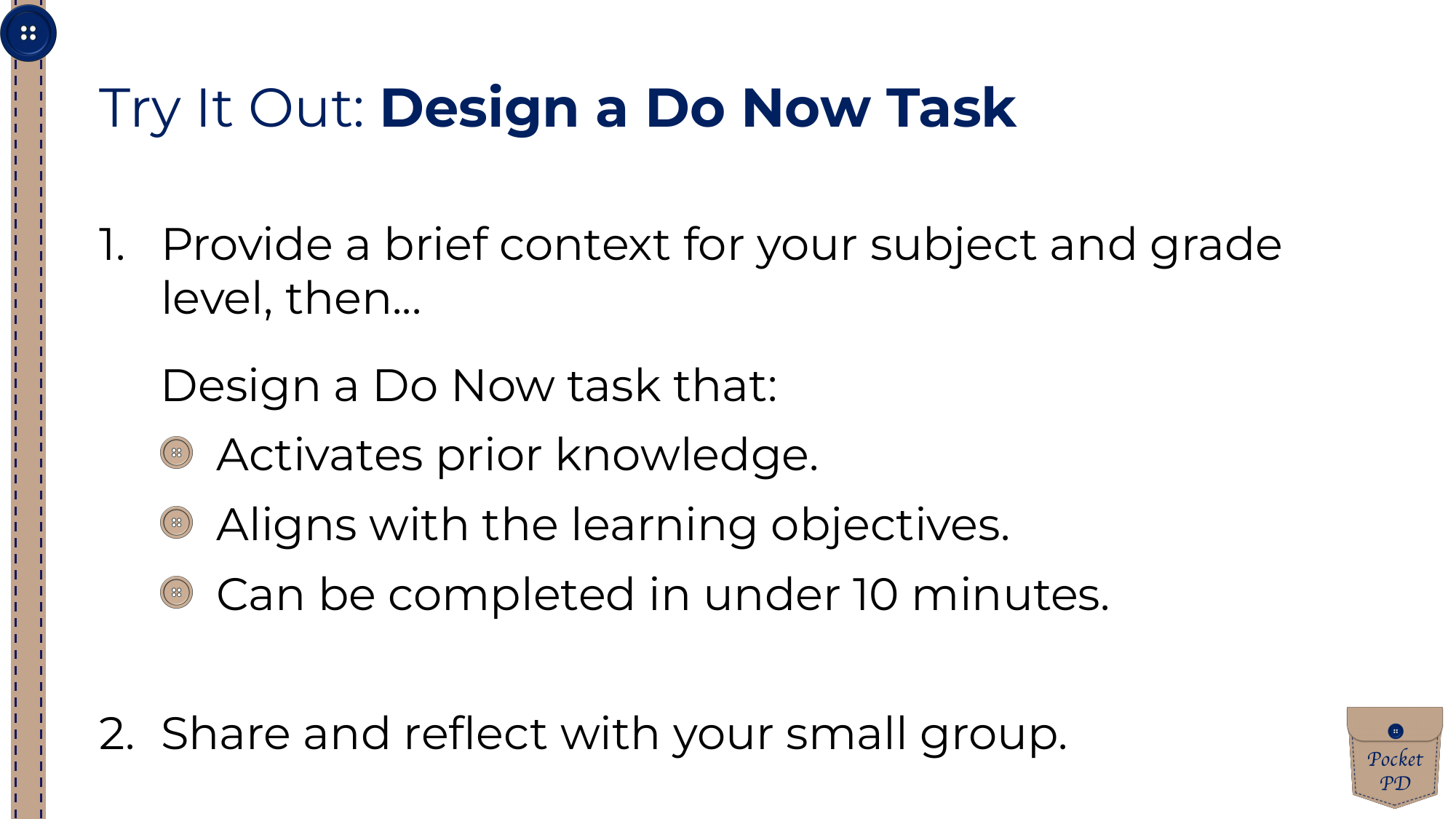

Try It Out: Design a Do Now Task

Provide a brief context for your subject and grade level, then...

Design a Do Now task that:
Activates prior knowledge.
Aligns with the learning objectives.
Can be completed in under 10 minutes.

Share and reflect with your small group.